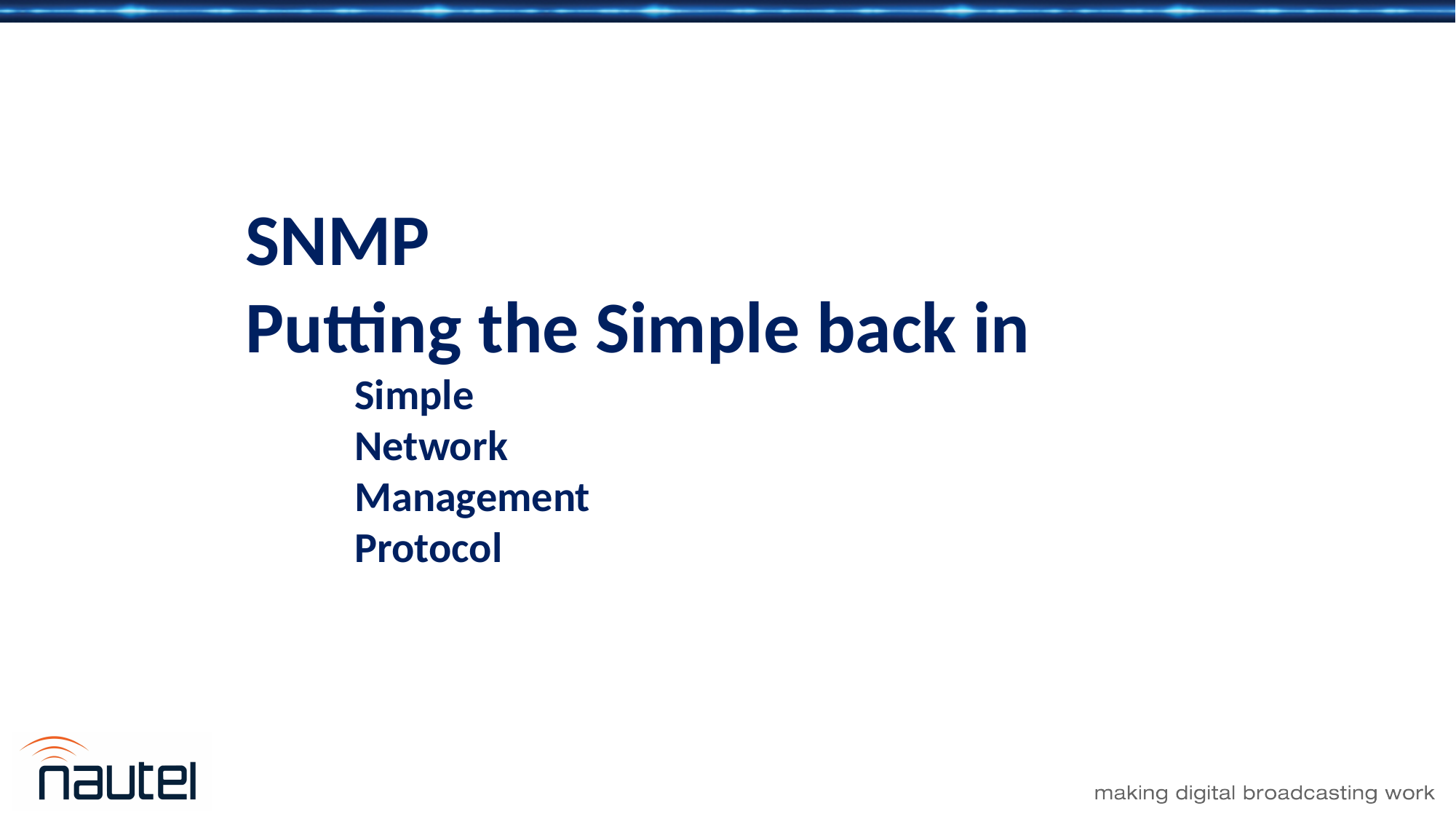

# SNMP Putting the Simple back in Simple Network Management Protocol